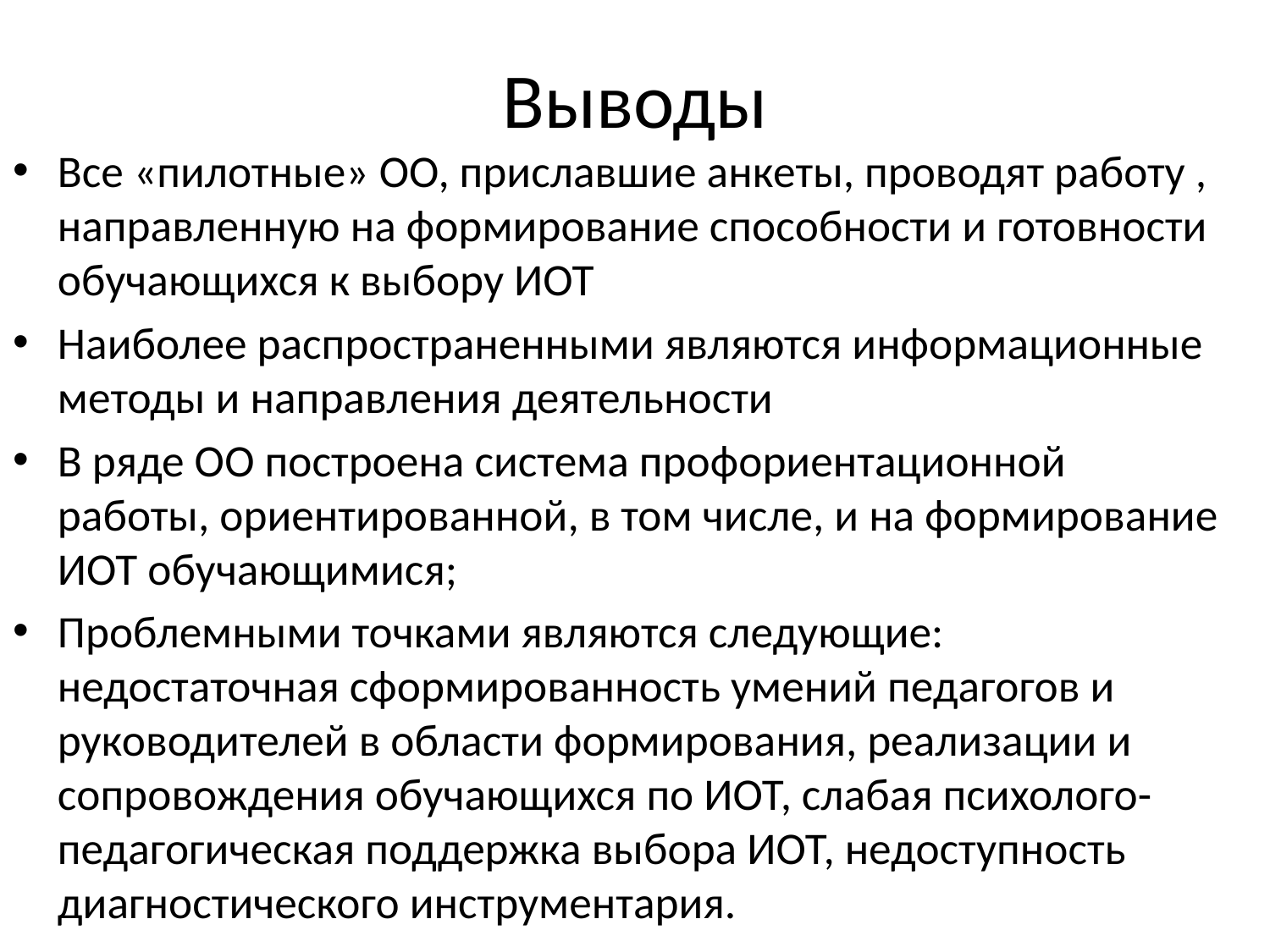

# Выводы
Все «пилотные» ОО, приславшие анкеты, проводят работу , направленную на формирование способности и готовности обучающихся к выбору ИОТ
Наиболее распространенными являются информационные методы и направления деятельности
В ряде ОО построена система профориентационной работы, ориентированной, в том числе, и на формирование ИОТ обучающимися;
Проблемными точками являются следующие: недостаточная сформированность умений педагогов и руководителей в области формирования, реализации и сопровождения обучающихся по ИОТ, слабая психолого-педагогическая поддержка выбора ИОТ, недоступность диагностического инструментария.